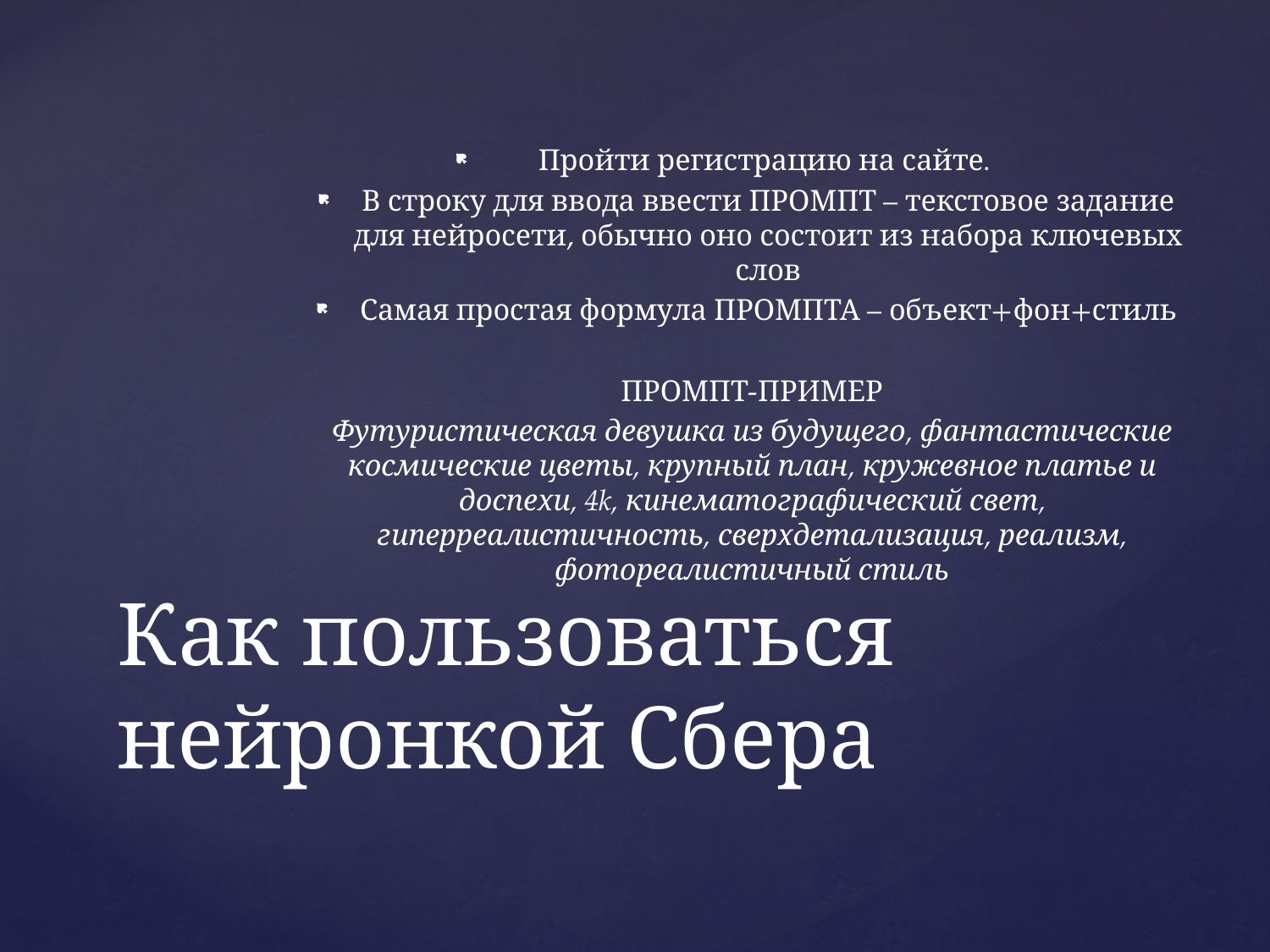

Пройти регистрацию на сайте.
В строку для ввода ввести ПРОМПТ – текстовое задание для нейросети, обычно оно состоит из набора ключевых слов
Самая простая формула ПРОМПТА – объект+фон+стиль

ПРОМПТ-ПРИМЕР
Футуристическая девушка из будущего, фантастические космические цветы, крупный план, кружевное платье и доспехи, 4k, кинематографический свет, гиперреалистичность, сверхдетализация, реализм, фотореалистичный стиль

# Как пользоваться нейронкой Сбера